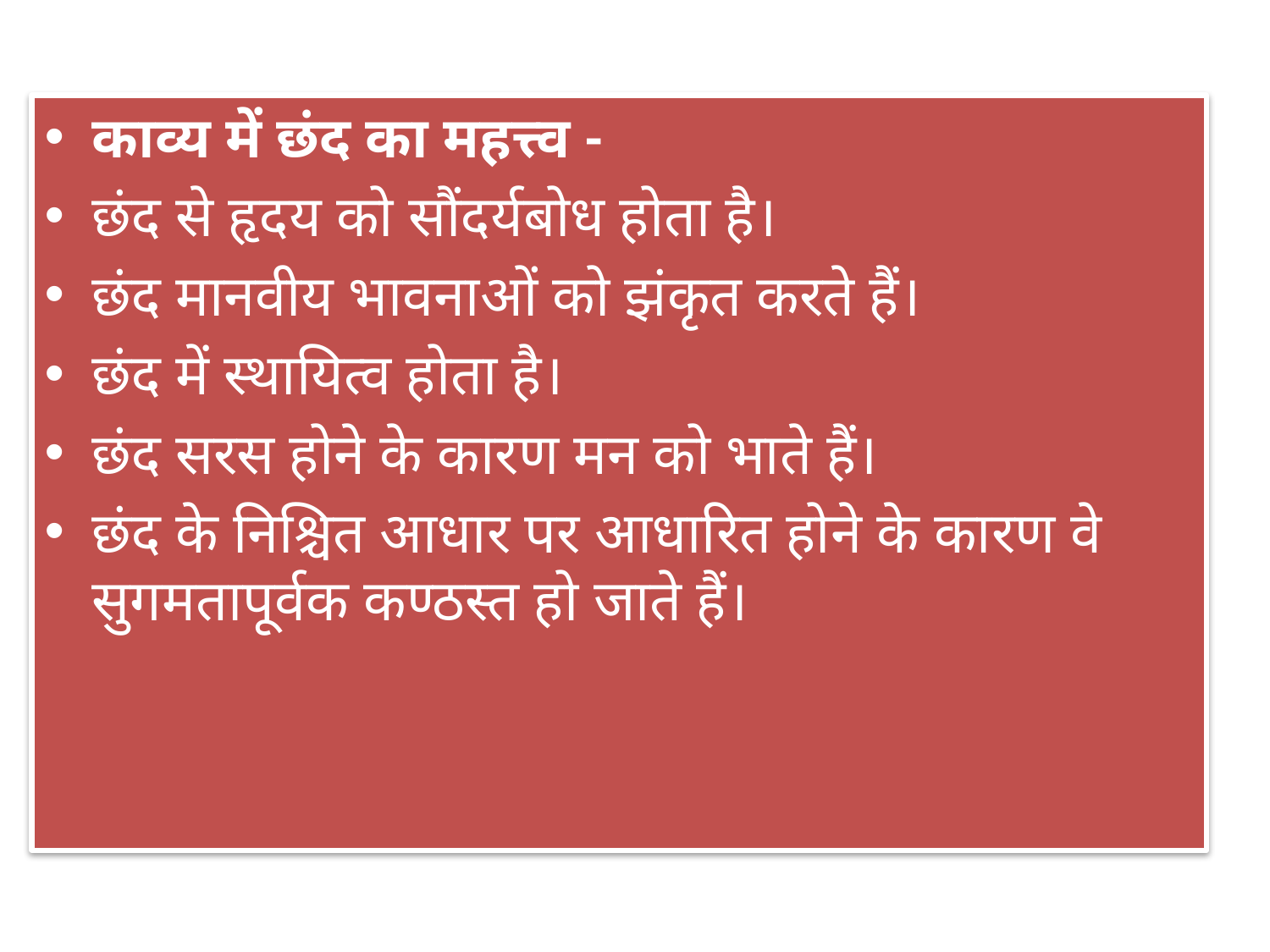

#
काव्य में छंद का महत्त्व -
छंद से हृदय को सौंदर्यबोध होता है।
छंद मानवीय भावनाओं को झंकृत करते हैं।
छंद में स्थायित्व होता है।
छंद सरस होने के कारण मन को भाते हैं।
छंद के निश्चित आधार पर आधारित होने के कारण वे सुगमतापूर्वक कण्ठस्त हो जाते हैं।